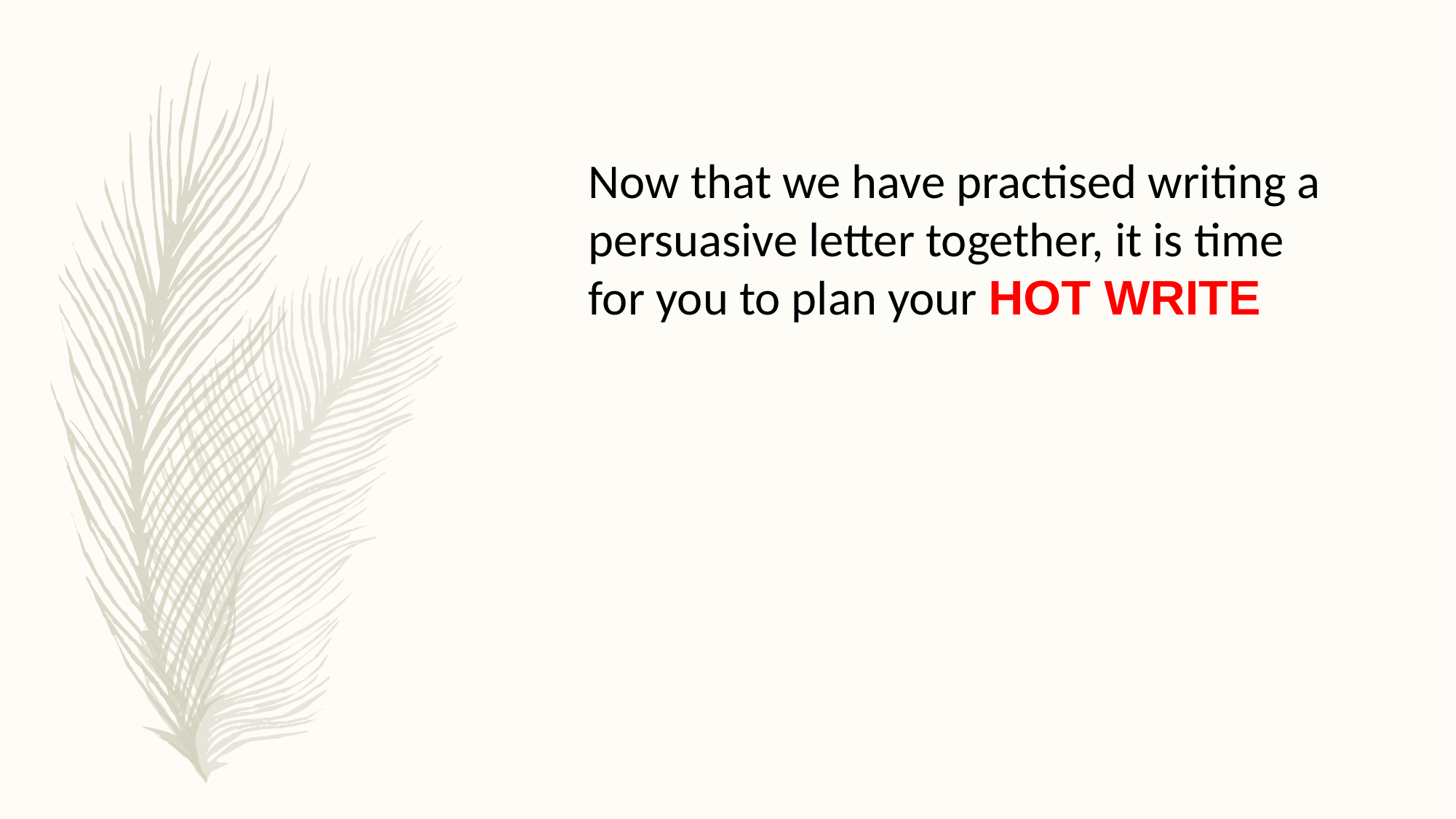

Now that we have practised writing a persuasive letter together, it is time for you to plan your HOT WRITE